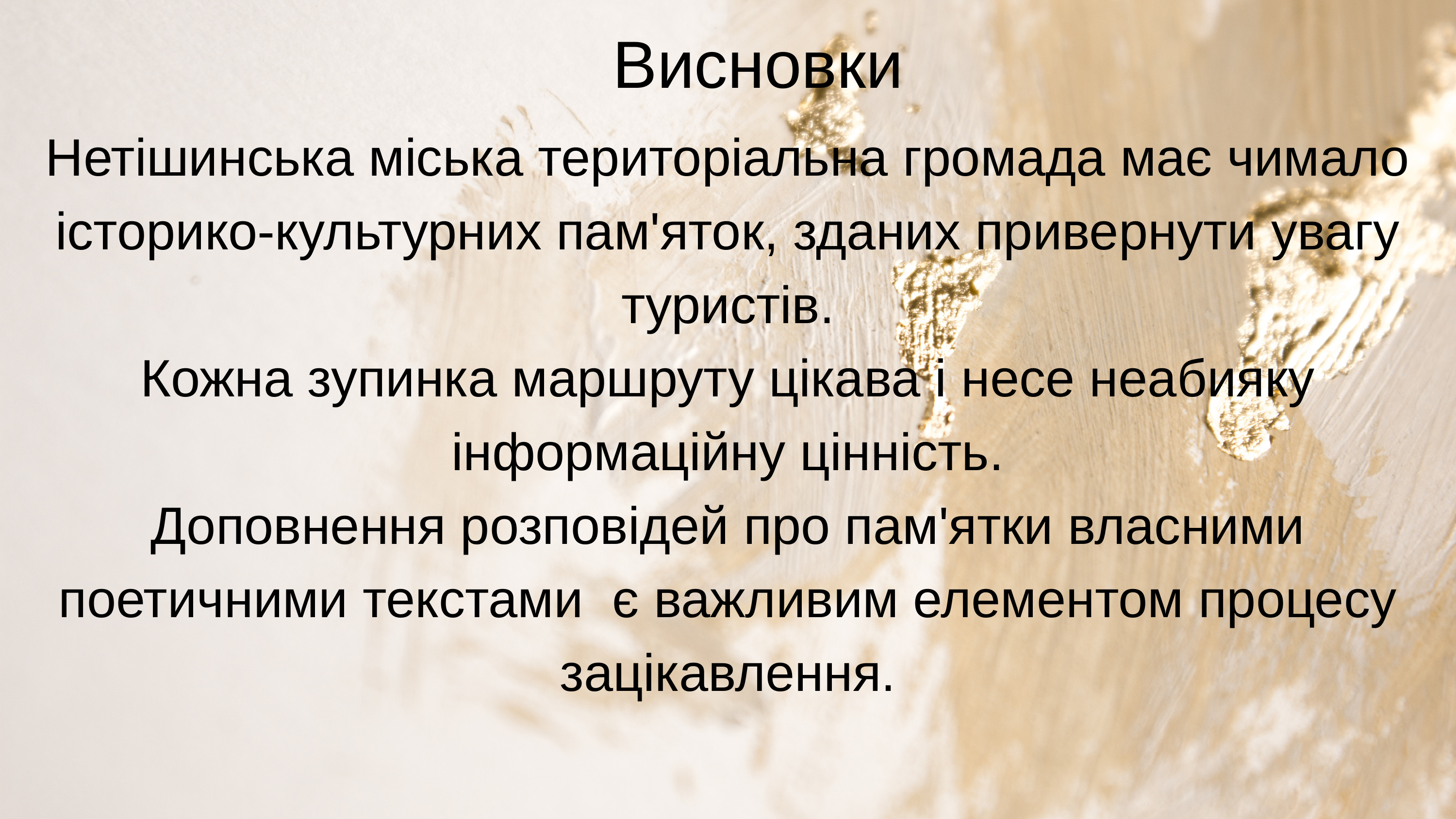

Висновки
Нетішинська міська територіальна громада має чимало історико-культурних пам'яток, зданих привернути увагу туристів.
Кожна зупинка маршруту цікава і несе неабияку інформаційну цінність.
Доповнення розповідей про пам'ятки власними поетичними текстами  є важливим елементом процесу зацікавлення.